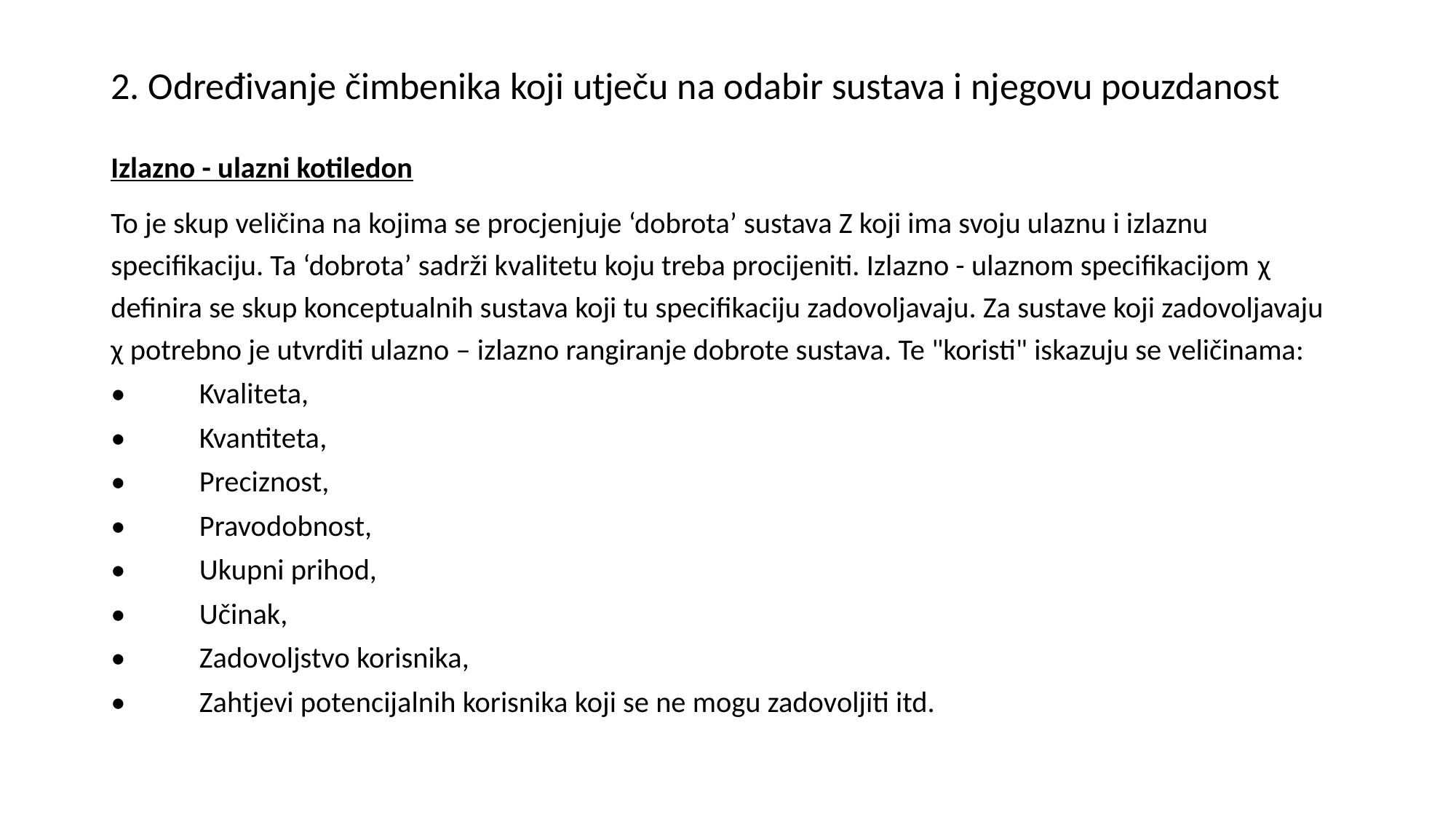

# 2. Određivanje čimbenika koji utječu na odabir sustava i njegovu pouzdanost
Izlazno - ulazni kotiledon
To je skup veličina na kojima se procjenjuje ‘dobrota’ sustava Z koji ima svoju ulaznu i izlaznu specifikaciju. Ta ‘dobrota’ sadrži kvalitetu koju treba procijeniti. Izlazno - ulaznom specifikacijom χ definira se skup konceptualnih sustava koji tu specifikaciju zadovoljavaju. Za sustave koji zadovoljavaju χ potrebno je utvrditi ulazno – izlazno rangiranje dobrote sustava. Te "koristi" iskazuju se veličinama:
•	Kvaliteta,
•	Kvantiteta,
•	Preciznost,
•	Pravodobnost,
•	Ukupni prihod,
•	Učinak,
•	Zadovoljstvo korisnika,
•	Zahtjevi potencijalnih korisnika koji se ne mogu zadovoljiti itd.